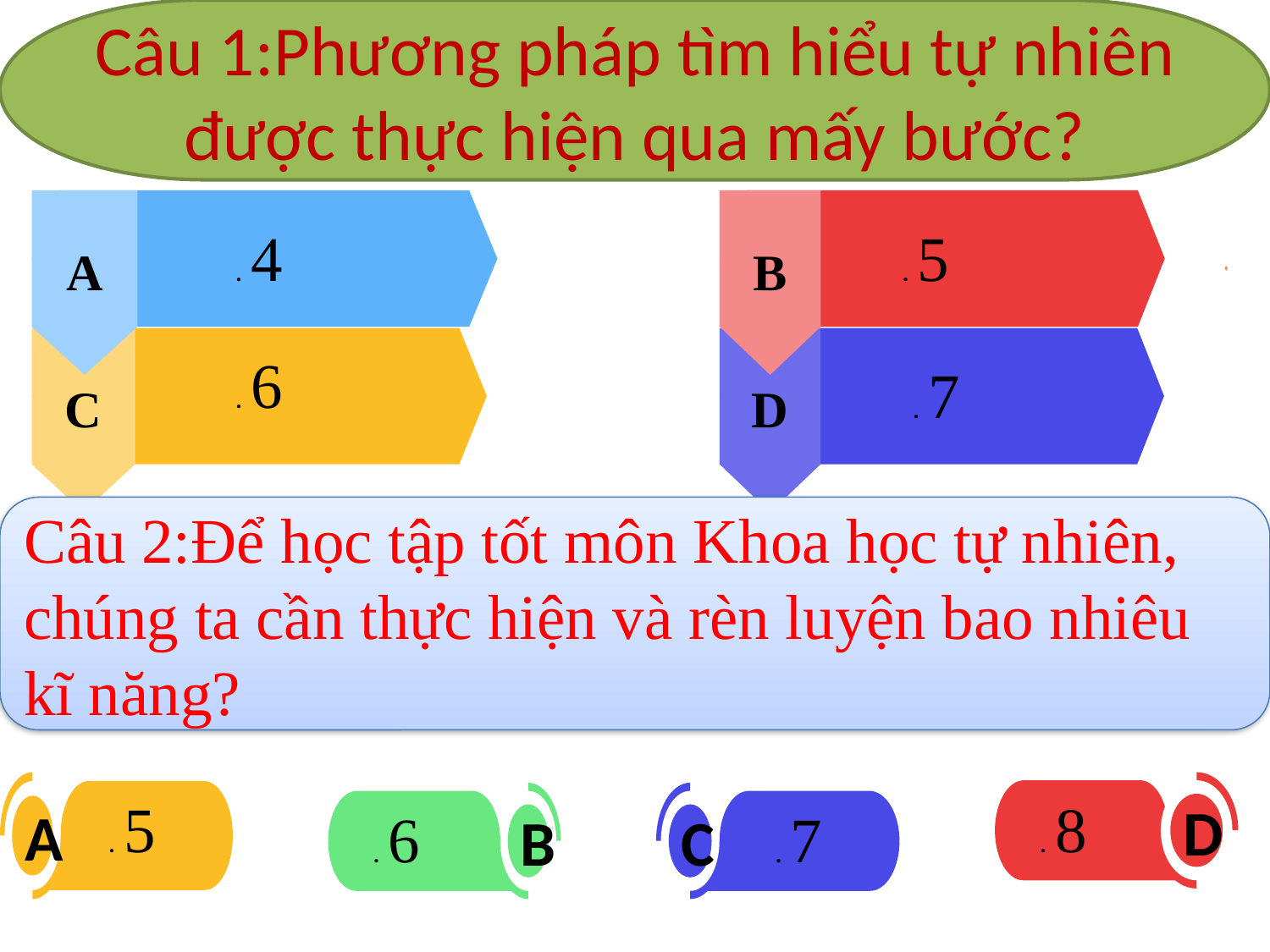

Câu 1:Phương pháp tìm hiểu tự nhiên được thực hiện qua mấy bước?
A
4

B

. 4
. 5

C

D

. 6
. 7
Câu 2:Để học tập tốt môn Khoa học tự nhiên, chúng ta cần thực hiện và rèn luyện bao nhiêu kĩ năng?

A

D

. 5

B

C

. 8
. 6
. 7